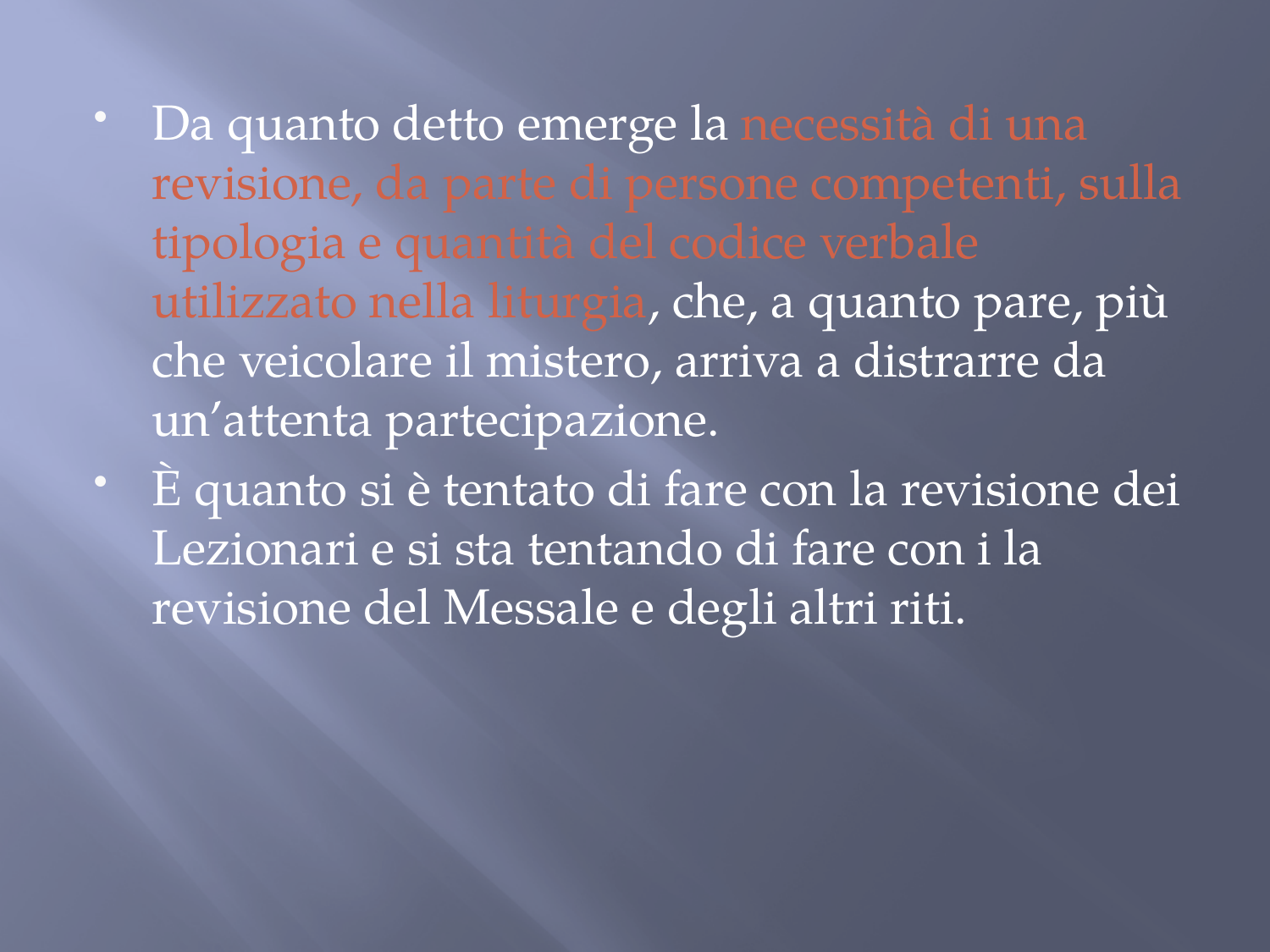

Da quanto detto emerge la necessità di una revisione, da parte di persone competenti, sulla tipologia e quantità del codice verbale  utilizzato nella liturgia, che, a quanto pare, più che veicolare il mistero, arriva a distrarre da un’attenta partecipazione.
È quanto si è tentato di fare con la revisione dei Lezionari e si sta tentando di fare con i la revisione del Messale e degli altri riti.